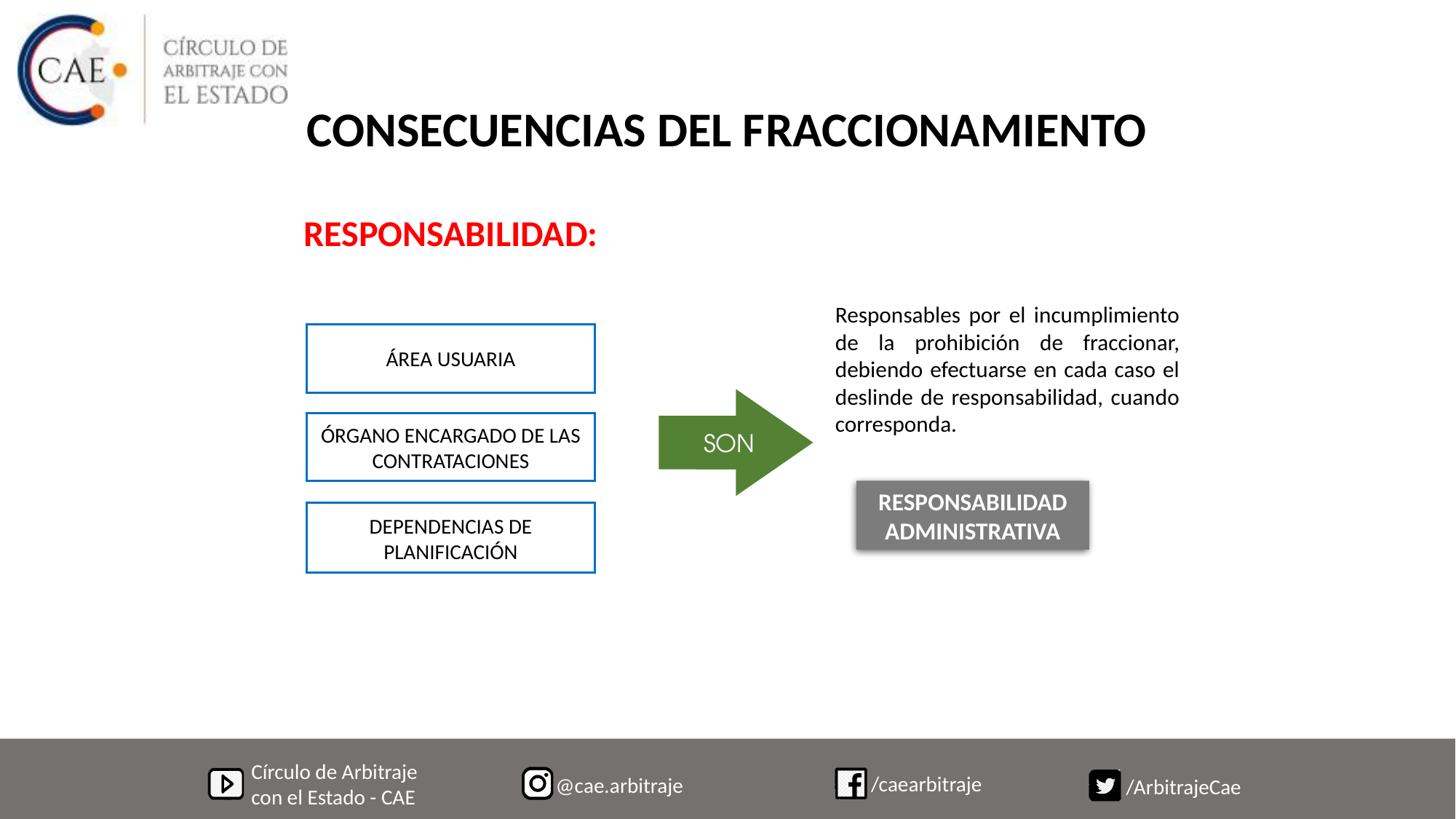

# CONSECUENCIAS DEL Fraccionamiento
RESPONSABILIDAD:
Responsables por el incumplimiento de la prohibición de fraccionar, debiendo efectuarse en cada caso el deslinde de responsabilidad, cuando corresponda.
ÁREA USUARIA

ÓRGANO ENCARGADO DE LAS CONTRATACIONES
SON
RESPONSABILIDAD ADMINISTRATIVA
DEPENDENCIAS DE PLANIFICACIÓN